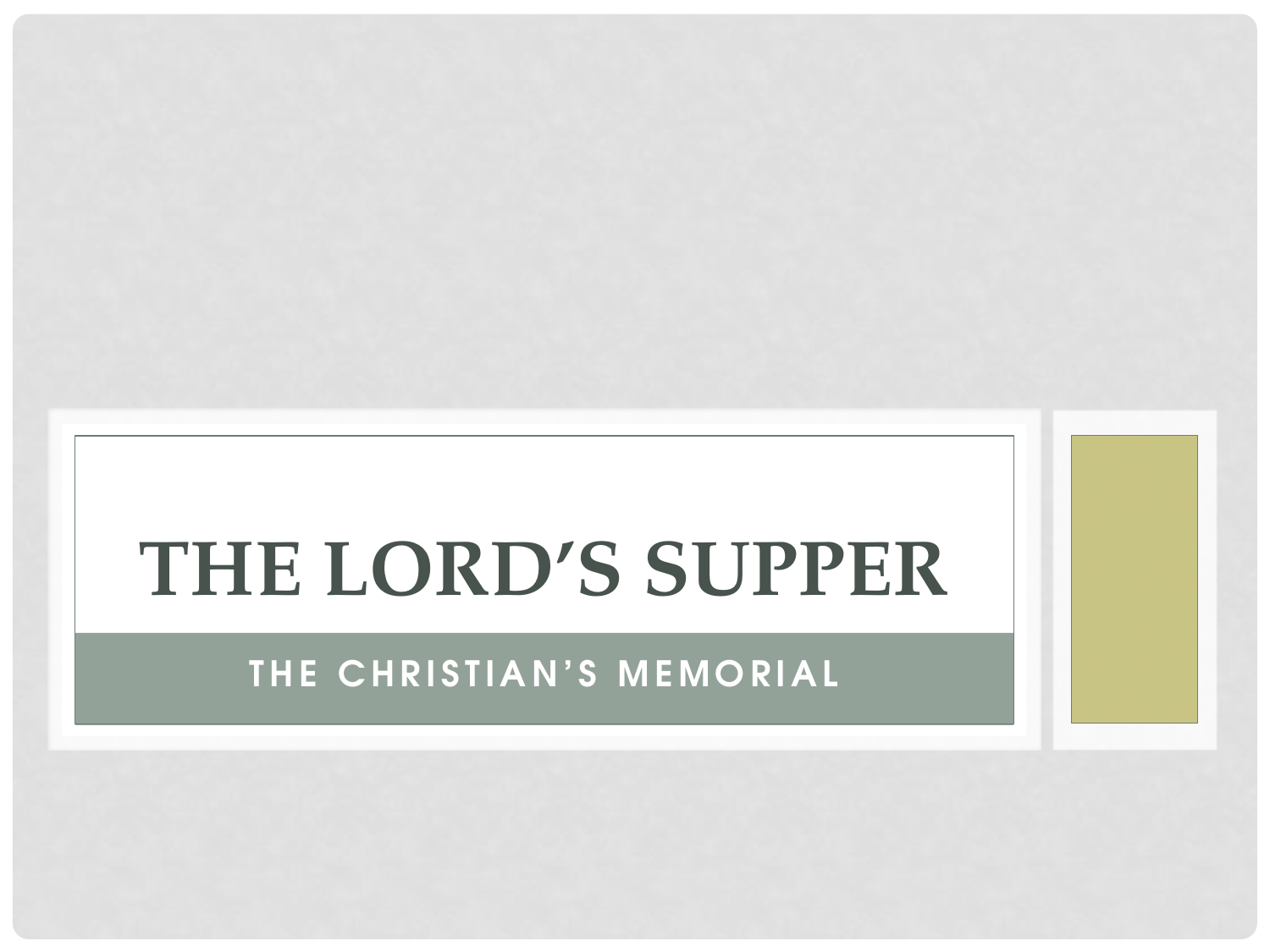

# The Lord’s Supper
The Christian’s Memorial